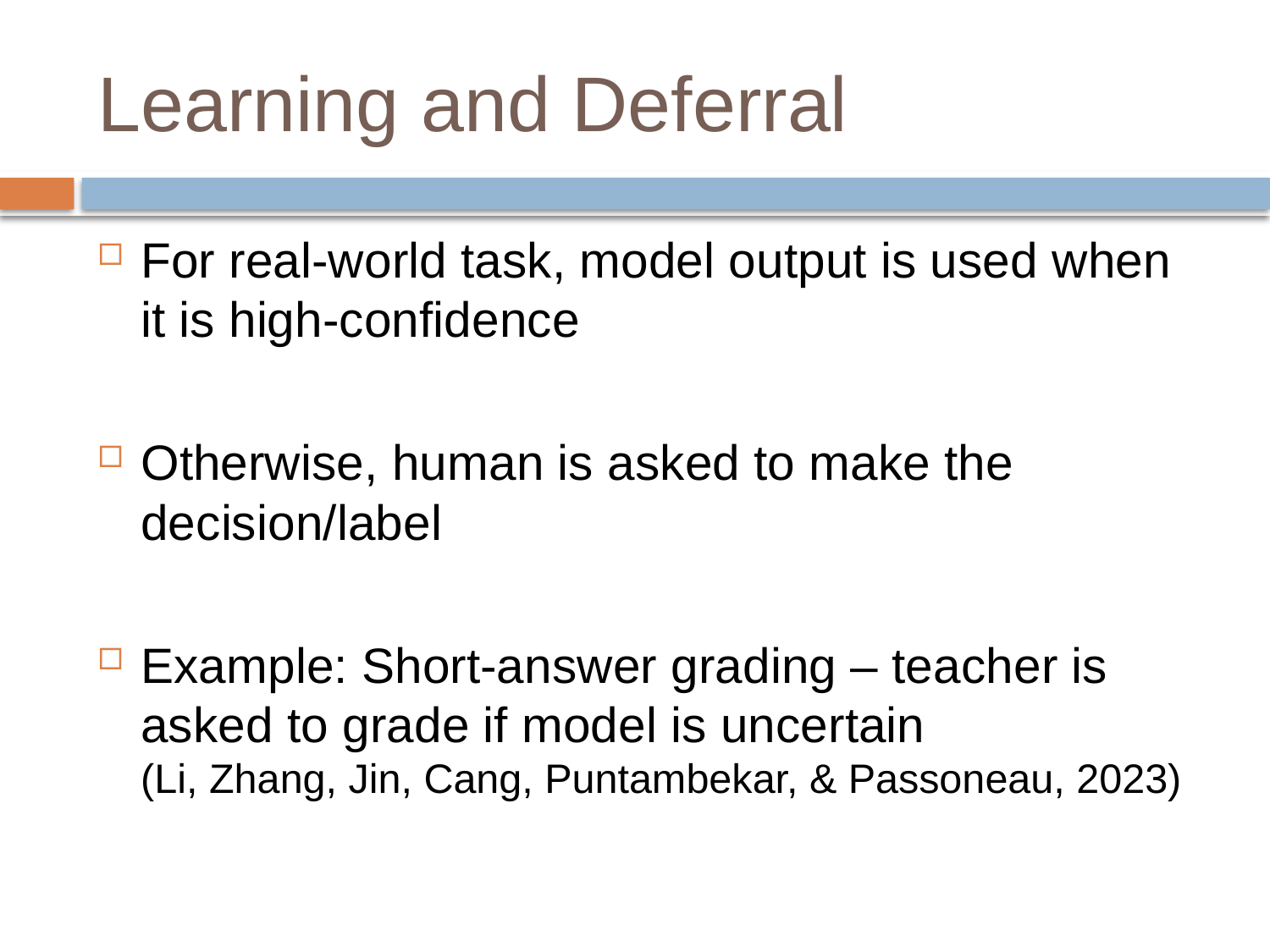

# Learning and Deferral
For real-world task, model output is used when it is high-confidence

Otherwise, human is asked to make the decision/label

Example: Short-answer grading – teacher is asked to grade if model is uncertain
(Li, Zhang, Jin, Cang, Puntambekar, & Passoneau, 2023)